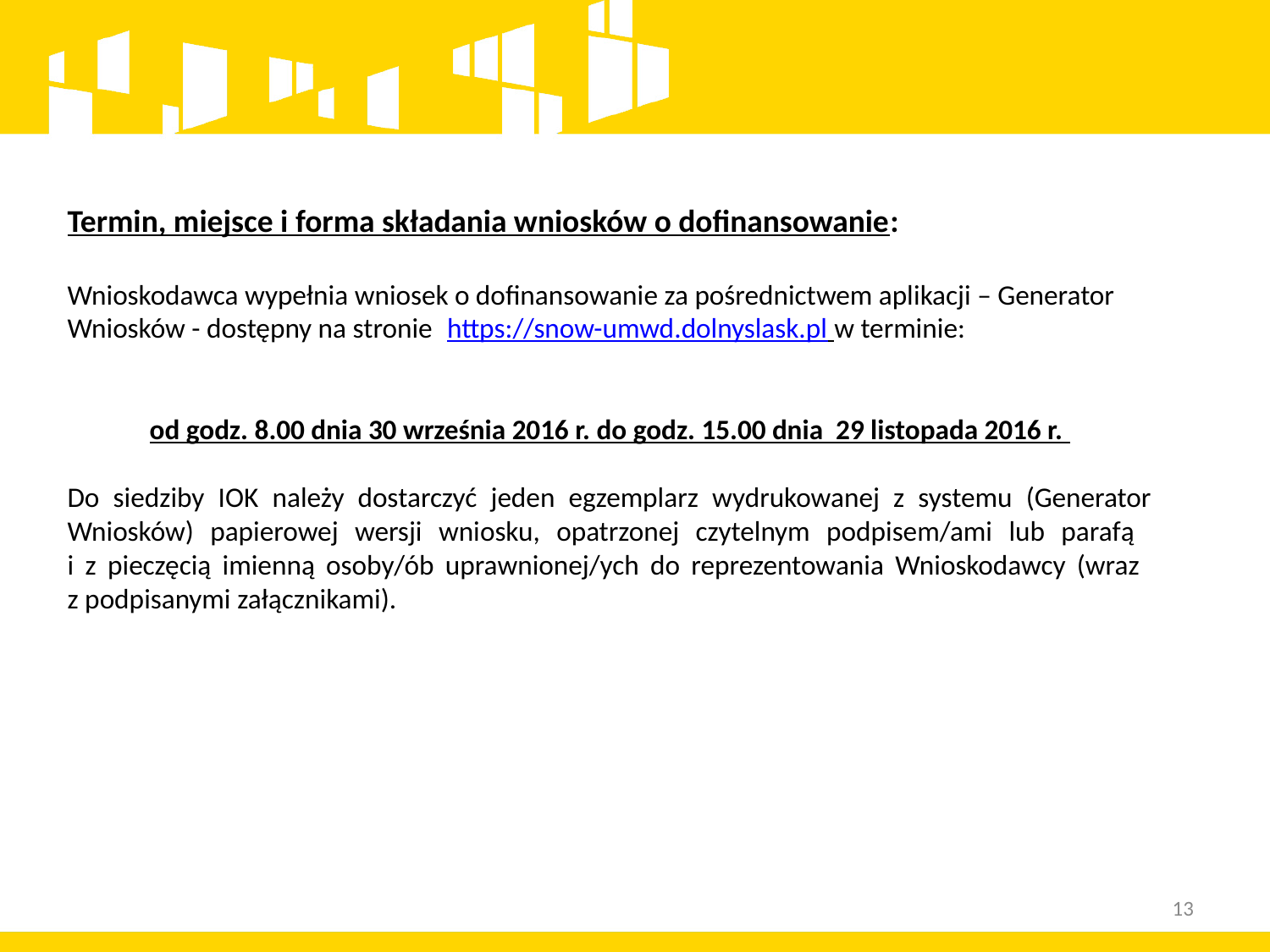

Termin, miejsce i forma składania wniosków o dofinansowanie:

Wnioskodawca wypełnia wniosek o dofinansowanie za pośrednictwem aplikacji – Generator Wniosków - dostępny na stronie  https://snow-umwd.dolnyslask.pl w terminie:

od godz. 8.00 dnia 30 września 2016 r. do godz. 15.00 dnia  29 listopada 2016 r.

Do siedziby IOK należy dostarczyć jeden egzemplarz wydrukowanej z systemu (Generator Wniosków) papierowej wersji wniosku, opatrzonej czytelnym podpisem/ami lub parafą
i z pieczęcią imienną osoby/ób uprawnionej/ych do reprezentowania Wnioskodawcy (wraz
z podpisanymi załącznikami).

13